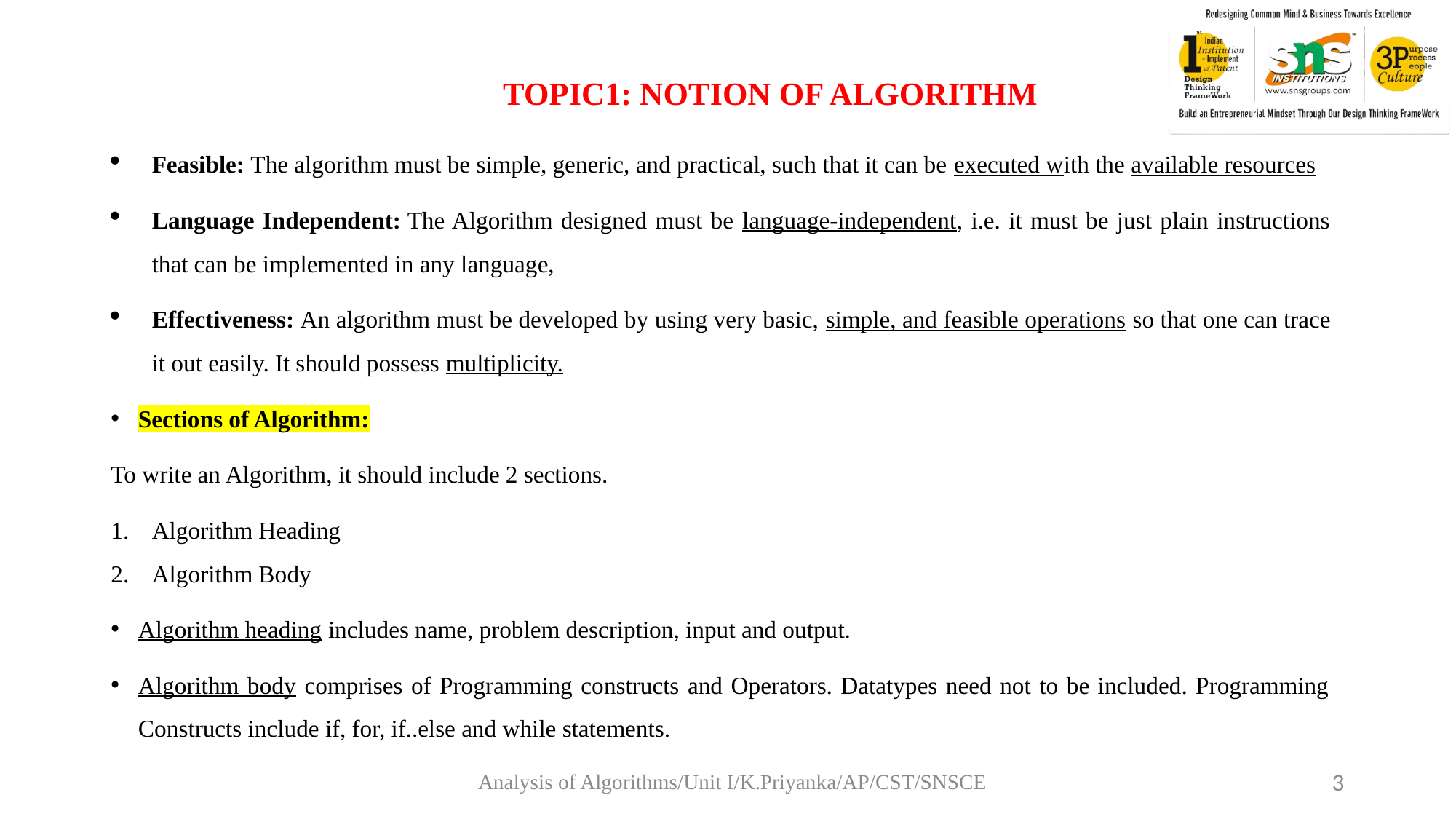

# TOPIC1: NOTION OF ALGORITHM
Feasible: The algorithm must be simple, generic, and practical, such that it can be executed with the available resources
Language Independent: The Algorithm designed must be language-independent, i.e. it must be just plain instructions that can be implemented in any language,
Effectiveness: An algorithm must be developed by using very basic, simple, and feasible operations so that one can trace it out easily. It should possess multiplicity.
Sections of Algorithm:
To write an Algorithm, it should include 2 sections.
Algorithm Heading
Algorithm Body
Algorithm heading includes name, problem description, input and output.
Algorithm body comprises of Programming constructs and Operators. Datatypes need not to be included. Programming Constructs include if, for, if..else and while statements.

Analysis of Algorithms/Unit I/K.Priyanka/AP/CST/SNSCE
3